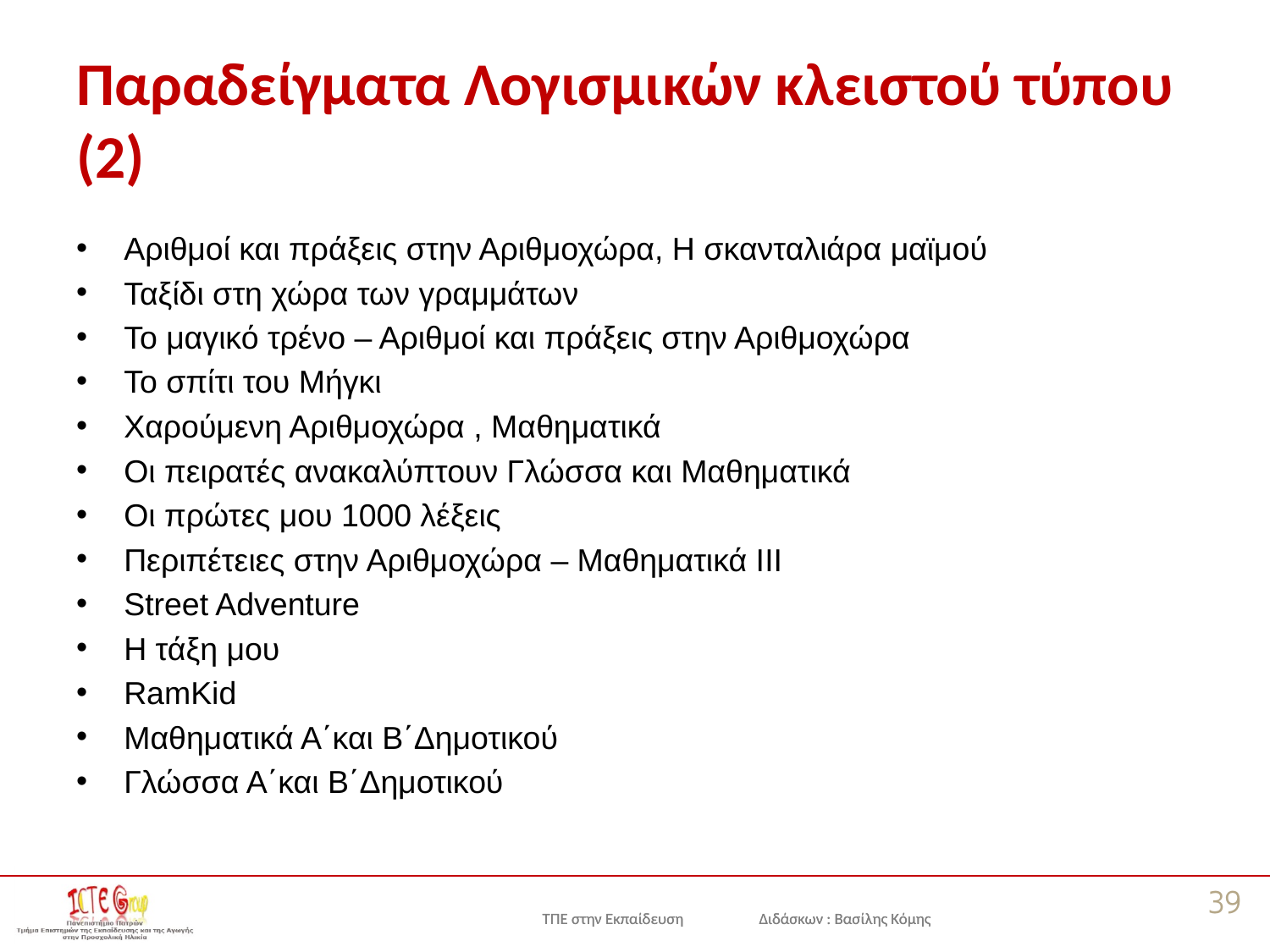

Παραδείγματα Λογισμικών κλειστού τύπου (2)
Αριθμοί και πράξεις στην Αριθμοχώρα, Η σκανταλιάρα μαϊμού
Ταξίδι στη χώρα των γραμμάτων
Το μαγικό τρένο – Αριθμοί και πράξεις στην Αριθμοχώρα
Το σπίτι του Μήγκι
Χαρούμενη Αριθμοχώρα , Μαθηματικά
Οι πειρατές ανακαλύπτουν Γλώσσα και Μαθηματικά
Οι πρώτες μου 1000 λέξεις
Περιπέτειες στην Αριθμοχώρα – Μαθηματικά ΙΙΙ
Street Adventure
Η τάξη μου
RamKid
Μαθηματικά Α΄και Β΄Δημοτικού
Γλώσσα Α΄και Β΄Δημοτικού

39